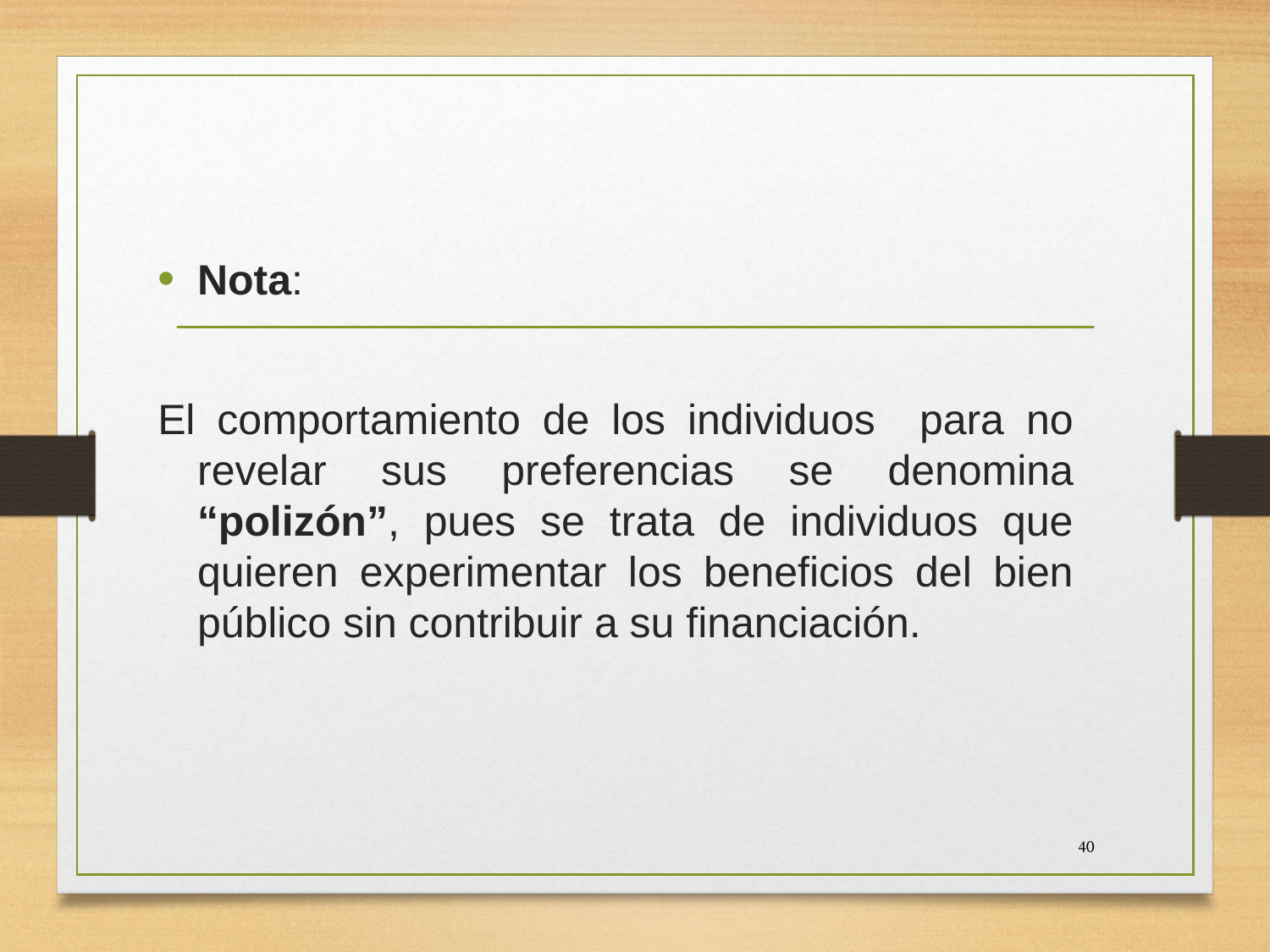

Nota:

El comportamiento de los individuos  para no revelar sus preferencias se denomina “polizón”, pues se trata de individuos que quieren experimentar los beneficios del bien público sin contribuir a su financiación.

40